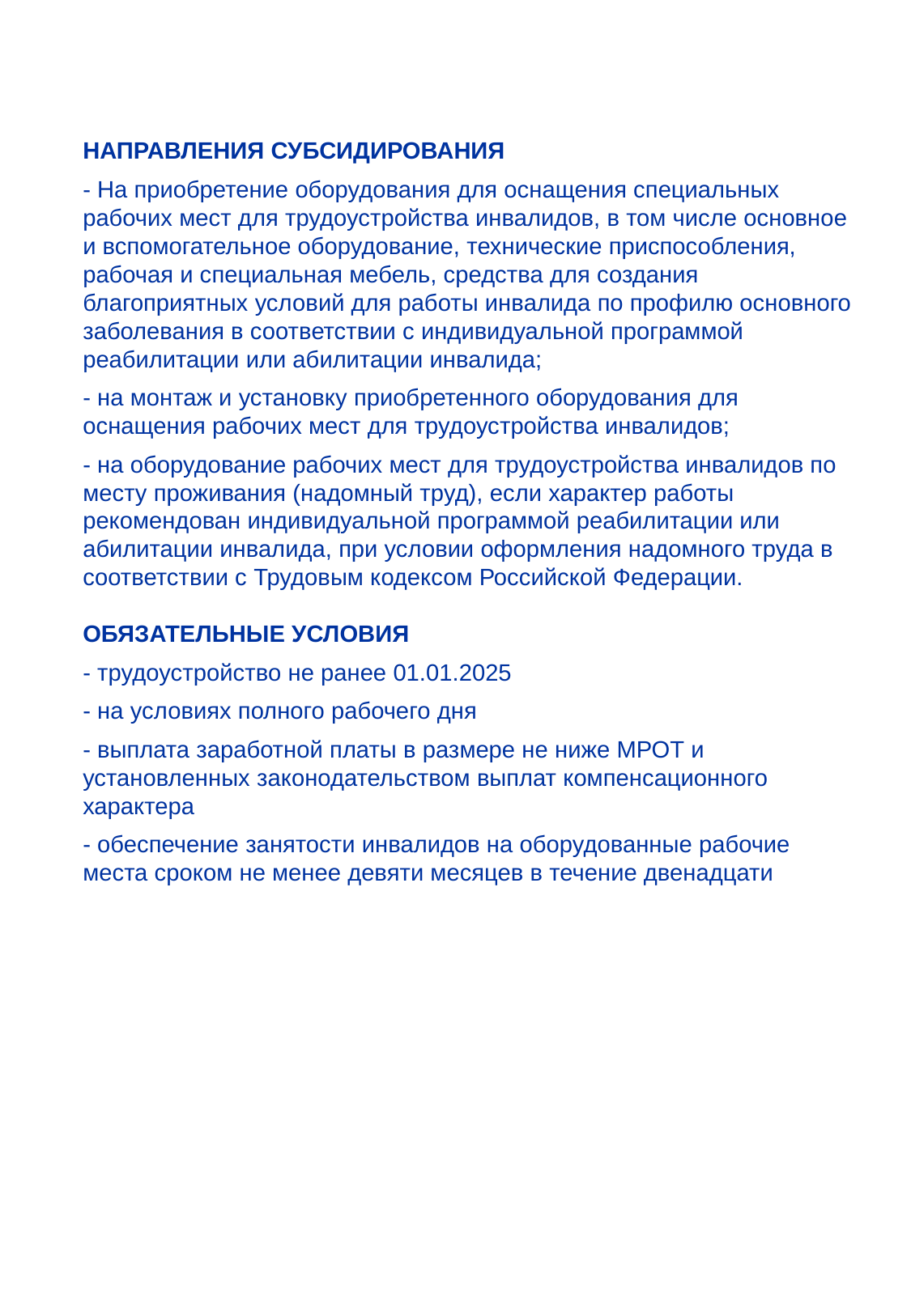

НАПРАВЛЕНИЯ СУБСИДИРОВАНИЯ
- На приобретение оборудования для оснащения специальных рабочих мест для трудоустройства инвалидов, в том числе основное и вспомогательное оборудование, технические приспособления, рабочая и специальная мебель, средства для создания благоприятных условий для работы инвалида по профилю основного заболевания в соответствии с индивидуальной программой реабилитации или абилитации инвалида;
- на монтаж и установку приобретенного оборудования для оснащения рабочих мест для трудоустройства инвалидов;
- на оборудование рабочих мест для трудоустройства инвалидов по месту проживания (надомный труд), если характер работы рекомендован индивидуальной программой реабилитации или абилитации инвалида, при условии оформления надомного труда в соответствии с Трудовым кодексом Российской Федерации.

ОБЯЗАТЕЛЬНЫЕ УСЛОВИЯ
- трудоустройство не ранее 01.01.2025
- на условиях полного рабочего дня
- выплата заработной платы в размере не ниже МРОТ и установленных законодательством выплат компенсационного характера
- обеспечение занятости инвалидов на оборудованные рабочие места сроком не менее девяти месяцев в течение двенадцати